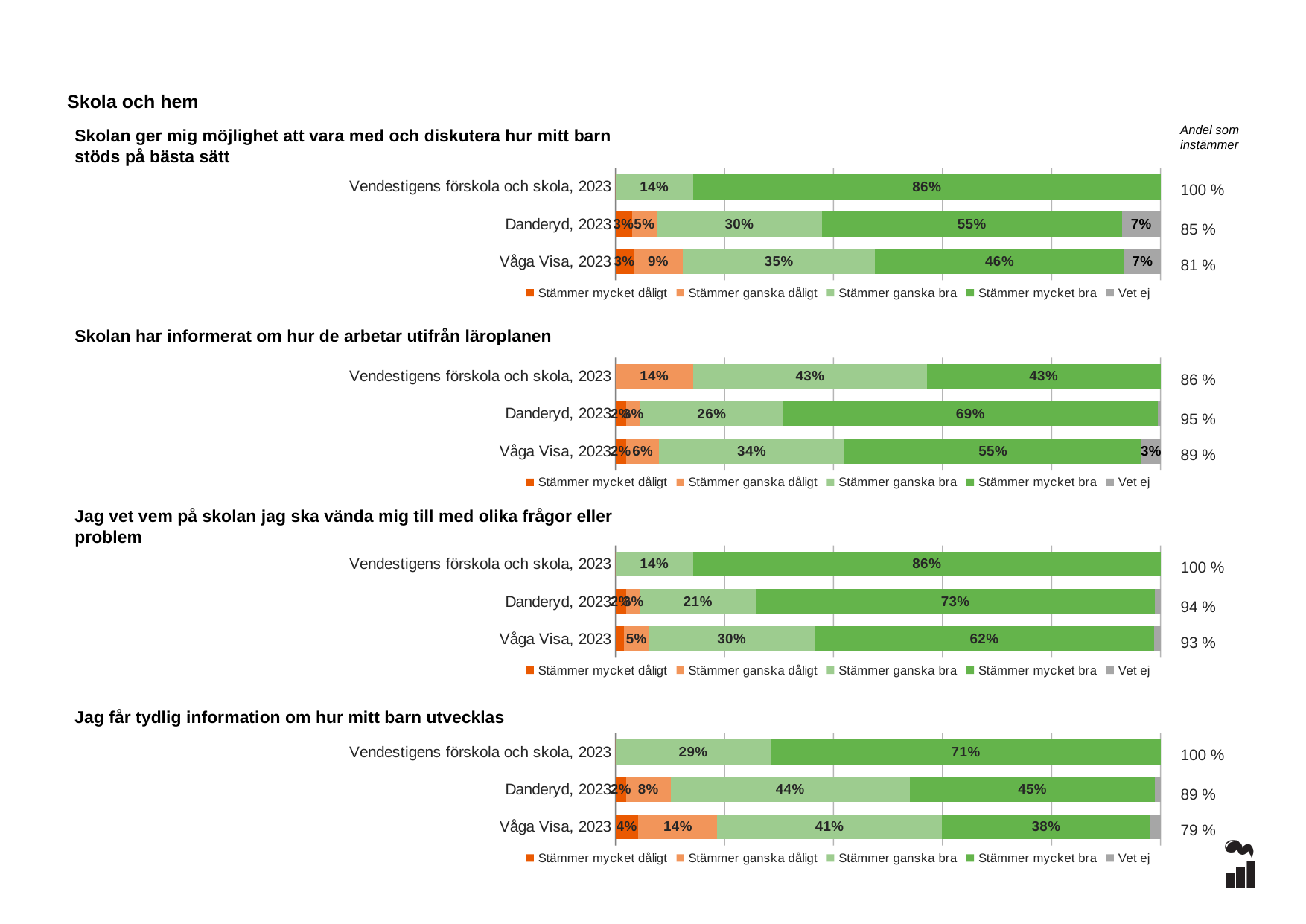

Skola och hem
Andel som instämmer
Skolan ger mig möjlighet att vara med och diskutera hur mitt barn stöds på bästa sätt

### Chart

| Category | Stämmer mycket dåligt | Stämmer ganska dåligt | Stämmer ganska bra | Stämmer mycket bra | Vet ej |
|---|---|---|---|---|---|
| Vendestigens förskola och skola, 2023 | 0.0 | 0.0 | 0.1429 | 0.8571 | 0.0 |
| Danderyd, 2023 | 0.0303 | 0.0455 | 0.303 | 0.5505 | 0.0707 |
| Våga Visa, 2023 | 0.0328 | 0.0914 | 0.3515 | 0.4584 | 0.0659 |
100 %
85 %
81 %

### Chart

| Category | Stämmer mycket dåligt | Stämmer ganska dåligt | Stämmer ganska bra | Stämmer mycket bra | Vet ej |
|---|---|---|---|---|---|
| Vendestigens förskola och skola, 2023 | 0.0 | 0.1429 | 0.4286 | 0.4286 | 0.0 |
| Danderyd, 2023 | 0.0202 | 0.0253 | 0.2626 | 0.6869 | 0.0051 |
| Våga Visa, 2023 | 0.02 | 0.0604 | 0.3398 | 0.5454 | 0.0345 |
Skolan har informerat om hur de arbetar utifrån läroplanen
86 %
95 %
89 %

### Chart

| Category | Stämmer mycket dåligt | Stämmer ganska dåligt | Stämmer ganska bra | Stämmer mycket bra | Vet ej |
|---|---|---|---|---|---|
| Vendestigens förskola och skola, 2023 | 0.0 | 0.0 | 0.1429 | 0.8571 | 0.0 |
| Danderyd, 2023 | 0.0202 | 0.0253 | 0.2121 | 0.7323 | 0.0101 |
| Våga Visa, 2023 | 0.0155 | 0.0462 | 0.3036 | 0.623 | 0.0117 |
Jag vet vem på skolan jag ska vända mig till med olika frågor eller problem
100 %
94 %
93 %

### Chart

| Category | Stämmer mycket dåligt | Stämmer ganska dåligt | Stämmer ganska bra | Stämmer mycket bra | Vet ej |
|---|---|---|---|---|---|
| Vendestigens förskola och skola, 2023 | 0.0 | 0.0 | 0.2857 | 0.7143 | 0.0 |
| Danderyd, 2023 | 0.0202 | 0.0808 | 0.4394 | 0.4495 | 0.0101 |
| Våga Visa, 2023 | 0.0421 | 0.1449 | 0.4119 | 0.3825 | 0.0186 |
Jag får tydlig information om hur mitt barn utvecklas
100 %
89 %
79 %